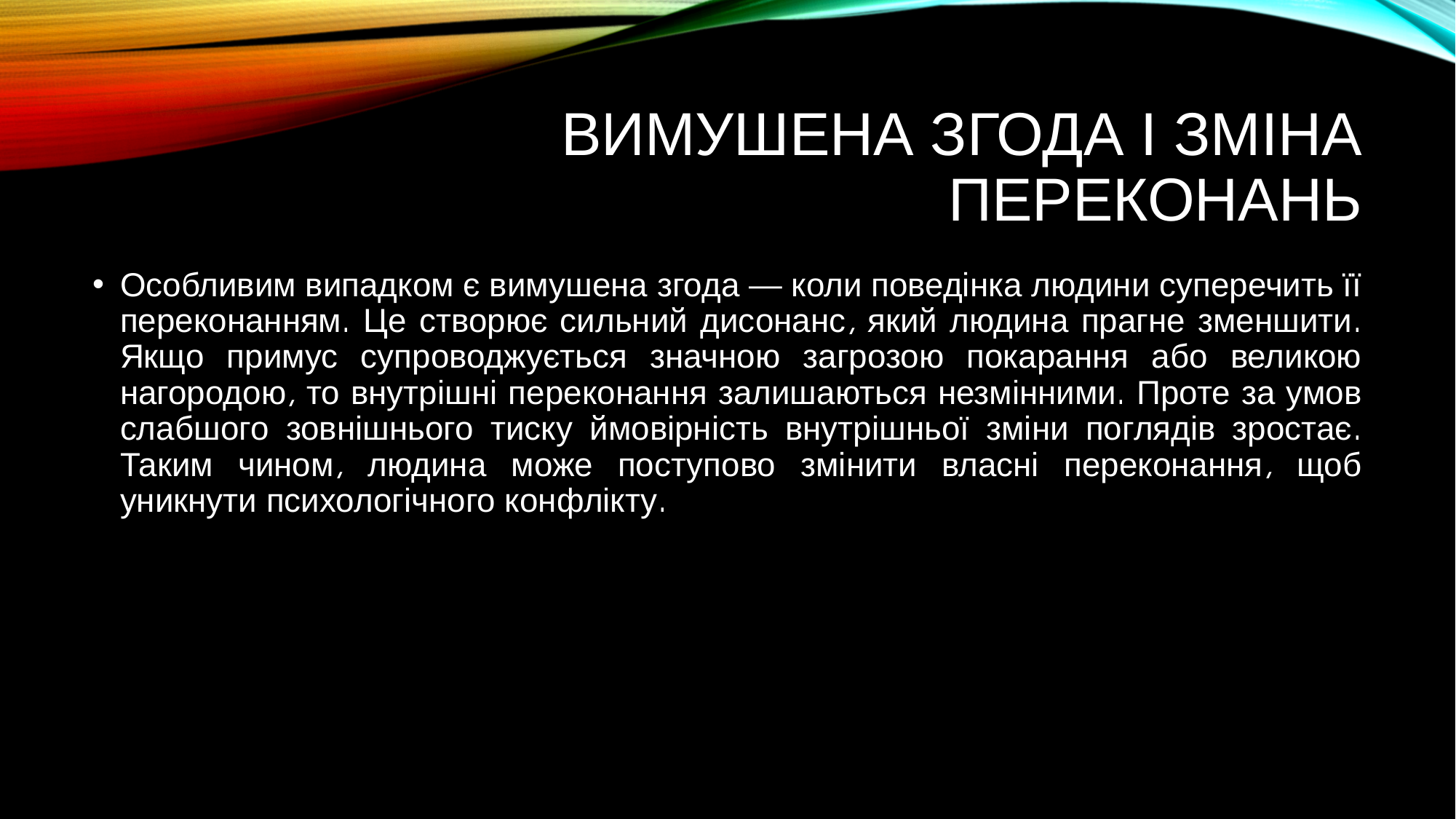

# Вимушена згода і зміна переконань
Особливим випадком є вимушена згода — коли поведінка людини суперечить її переконанням. Це створює сильний дисонанс, який людина прагне зменшити. Якщо примус супроводжується значною загрозою покарання або великою нагородою, то внутрішні переконання залишаються незмінними. Проте за умов слабшого зовнішнього тиску ймовірність внутрішньої зміни поглядів зростає. Таким чином, людина може поступово змінити власні переконання, щоб уникнути психологічного конфлікту.